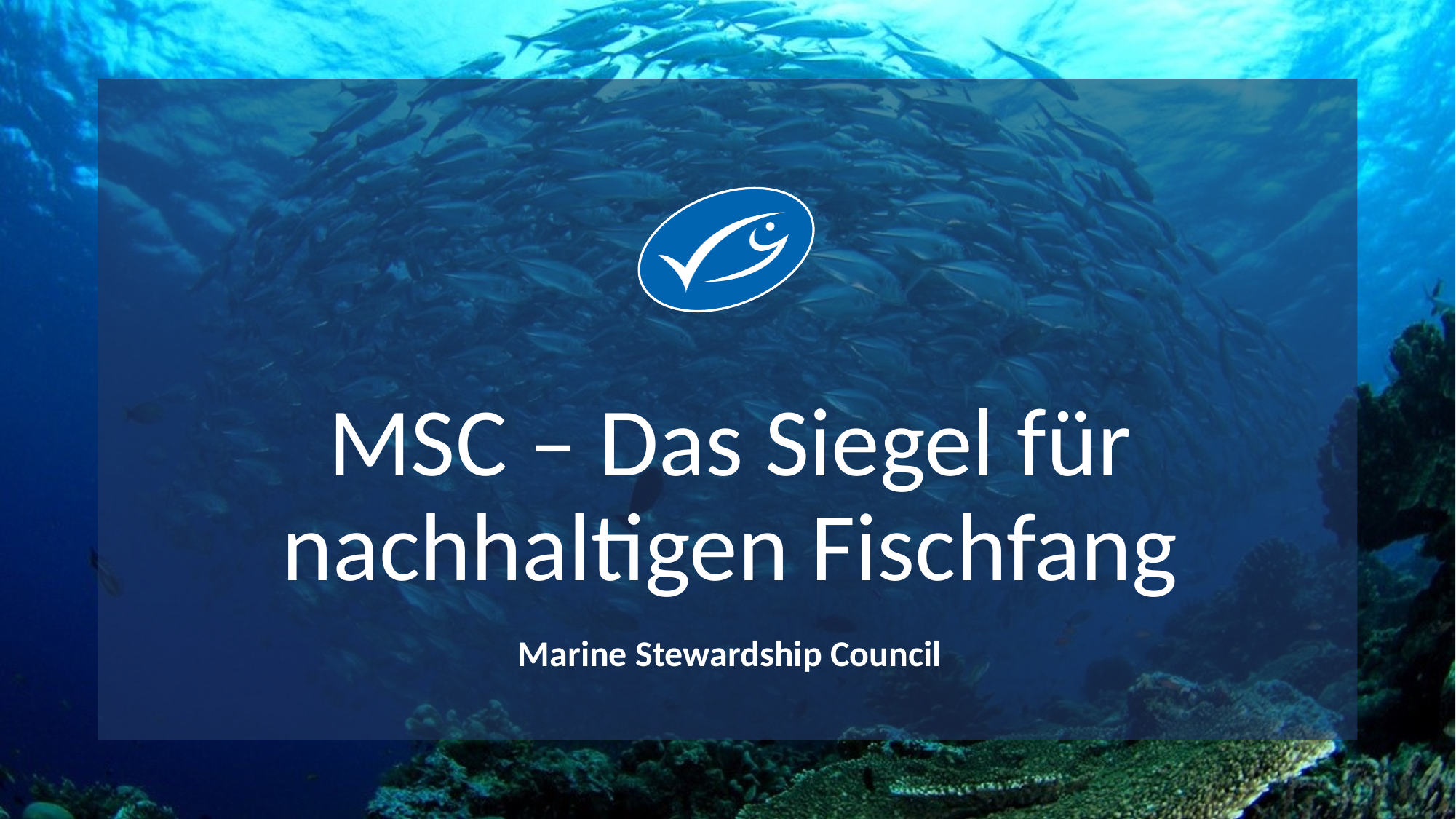

# MSC – Das Siegel für nachhaltigen Fischfang
Marine Stewardship Council